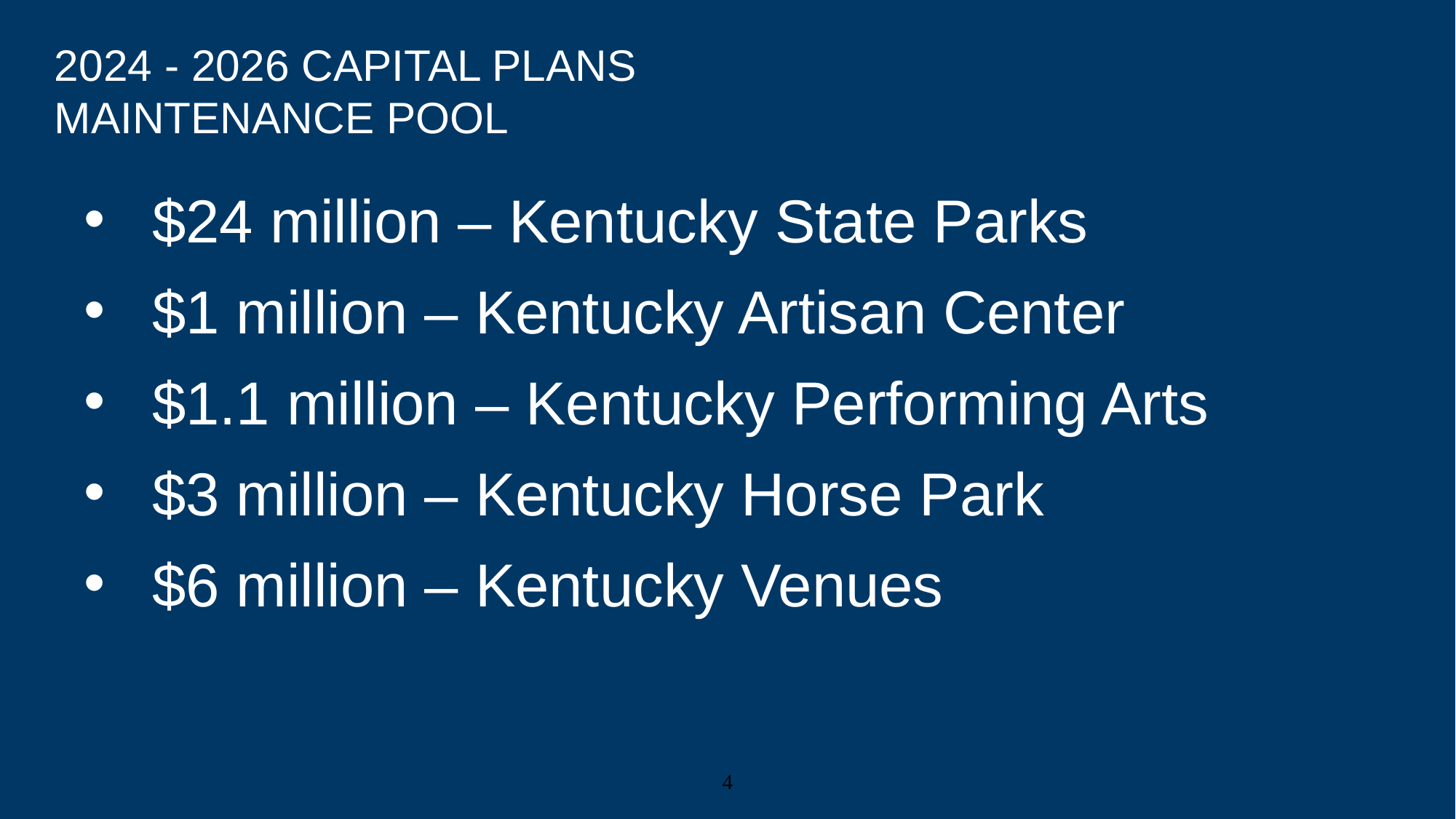

2024 - 2026 capital plans
Maintenance Pool

$24 million – Kentucky State Parks
$1 million – Kentucky Artisan Center
$1.1 million – Kentucky Performing Arts
$3 million – Kentucky Horse Park
$6 million – Kentucky Venues

4